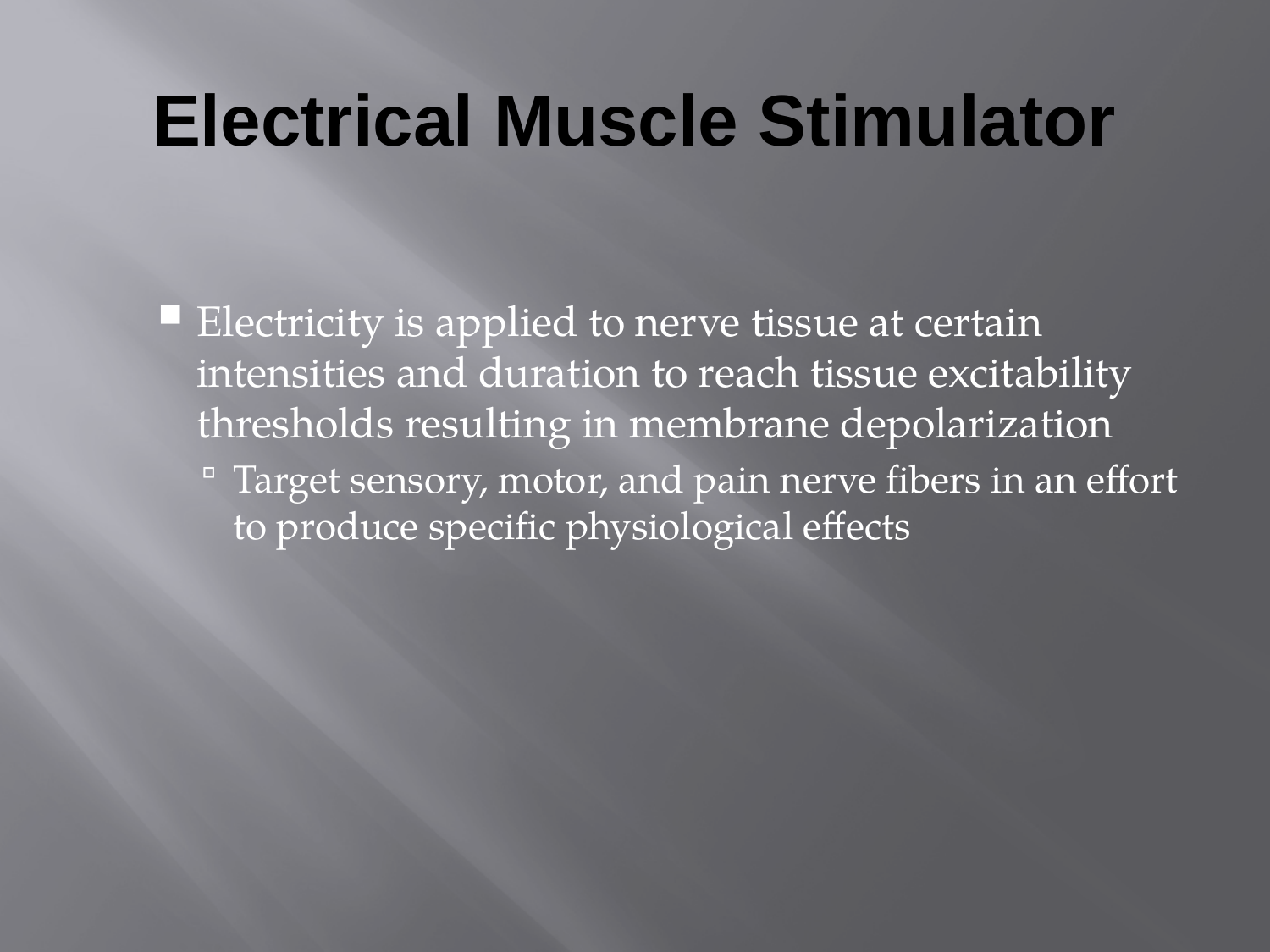

# Electrical Muscle Stimulator

Electricity is applied to nerve tissue at certain intensities and duration to reach tissue excitability thresholds resulting in membrane depolarization
Target sensory, motor, and pain nerve fibers in an effort to produce specific physiological effects